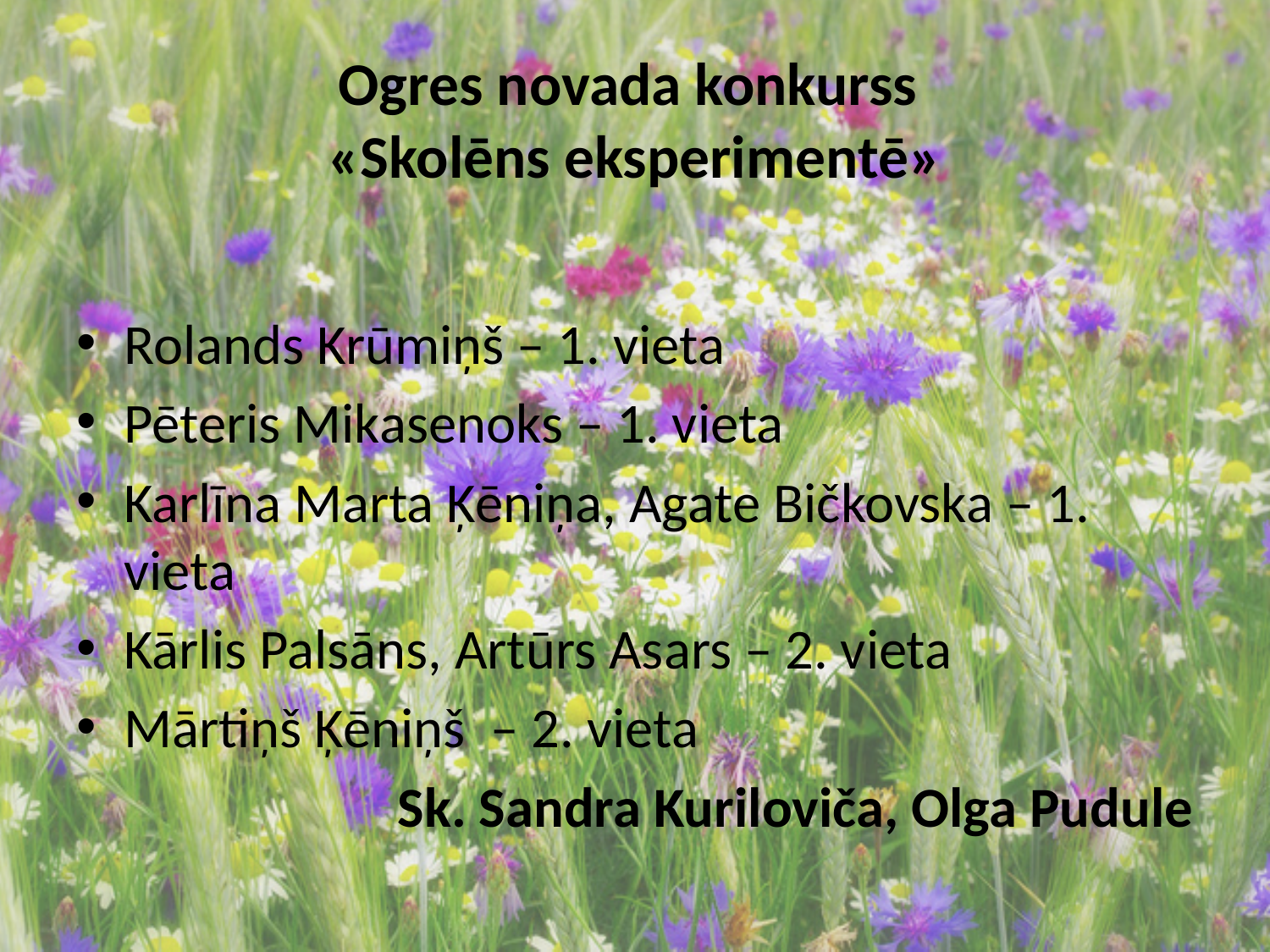

# Ogres novada konkurss «Skolēns eksperimentē»

Rolands Krūmiņš – 1. vieta
Pēteris Mikasenoks – 1. vieta
Karlīna Marta Ķēniņa, Agate Bičkovska – 1. vieta
Kārlis Palsāns, Artūrs Asars – 2. vieta
Mārtiņš Ķēniņš  – 2. vieta
Sk. Sandra Kuriloviča, Olga Pudule